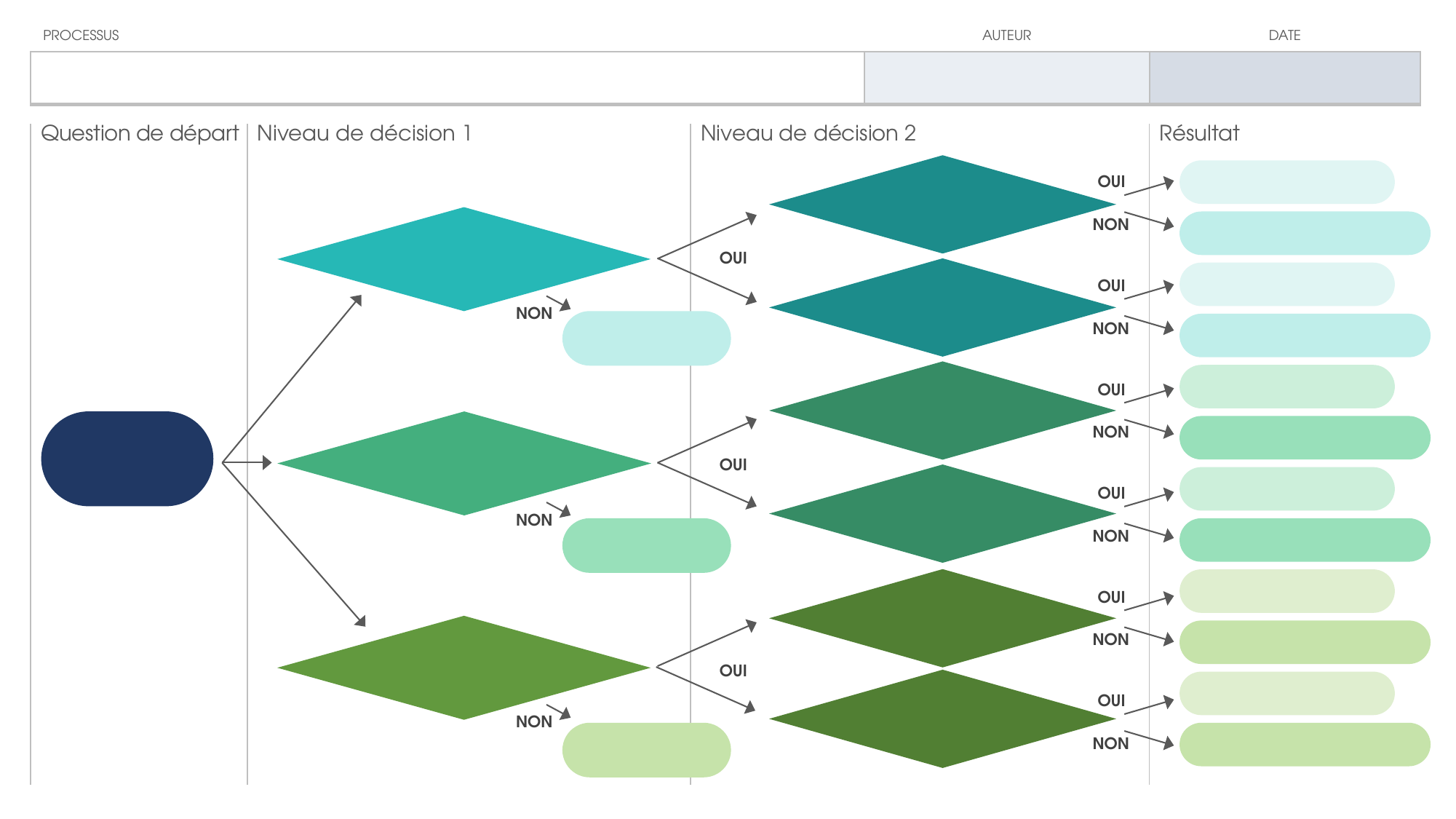

| PROCESSUS | AUTEUR | DATE |
| --- | --- | --- |
|  |  |  |
| Question de départ | Niveau de décision 1 | Niveau de décision 2 | Résultat |
| --- | --- | --- | --- |
|  |  |  |  |

OUI
NON

OUI

OUI
NON
NON

OUI
NON

OUI

OUI
NON
NON

OUI
NON

OUI

OUI
NON
NON